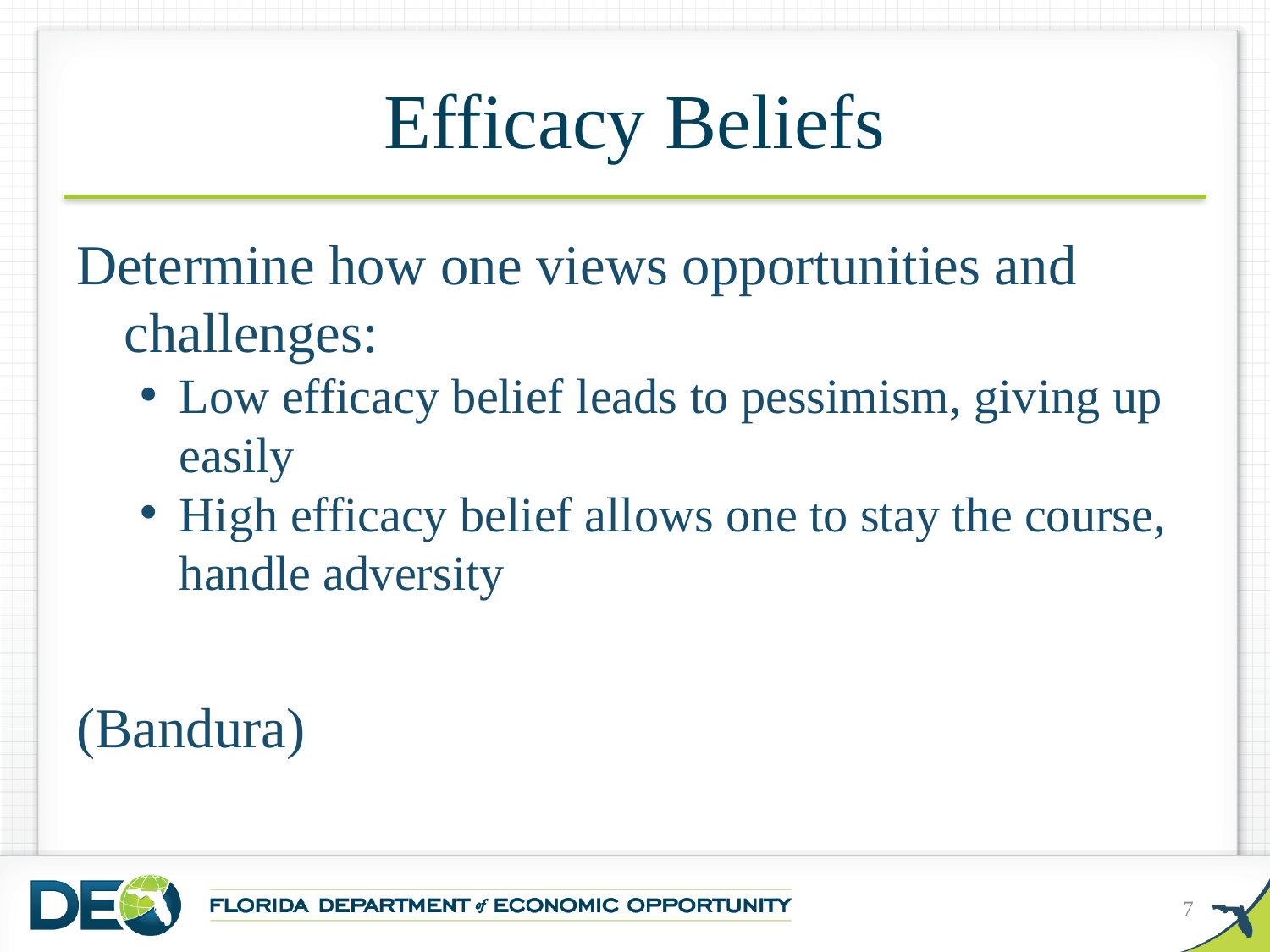

# Efficacy Beliefs
Determine how one views opportunities and challenges:
Low efficacy belief leads to pessimism, giving up easily
High efficacy belief allows one to stay the course, handle adversity

(Bandura)
7